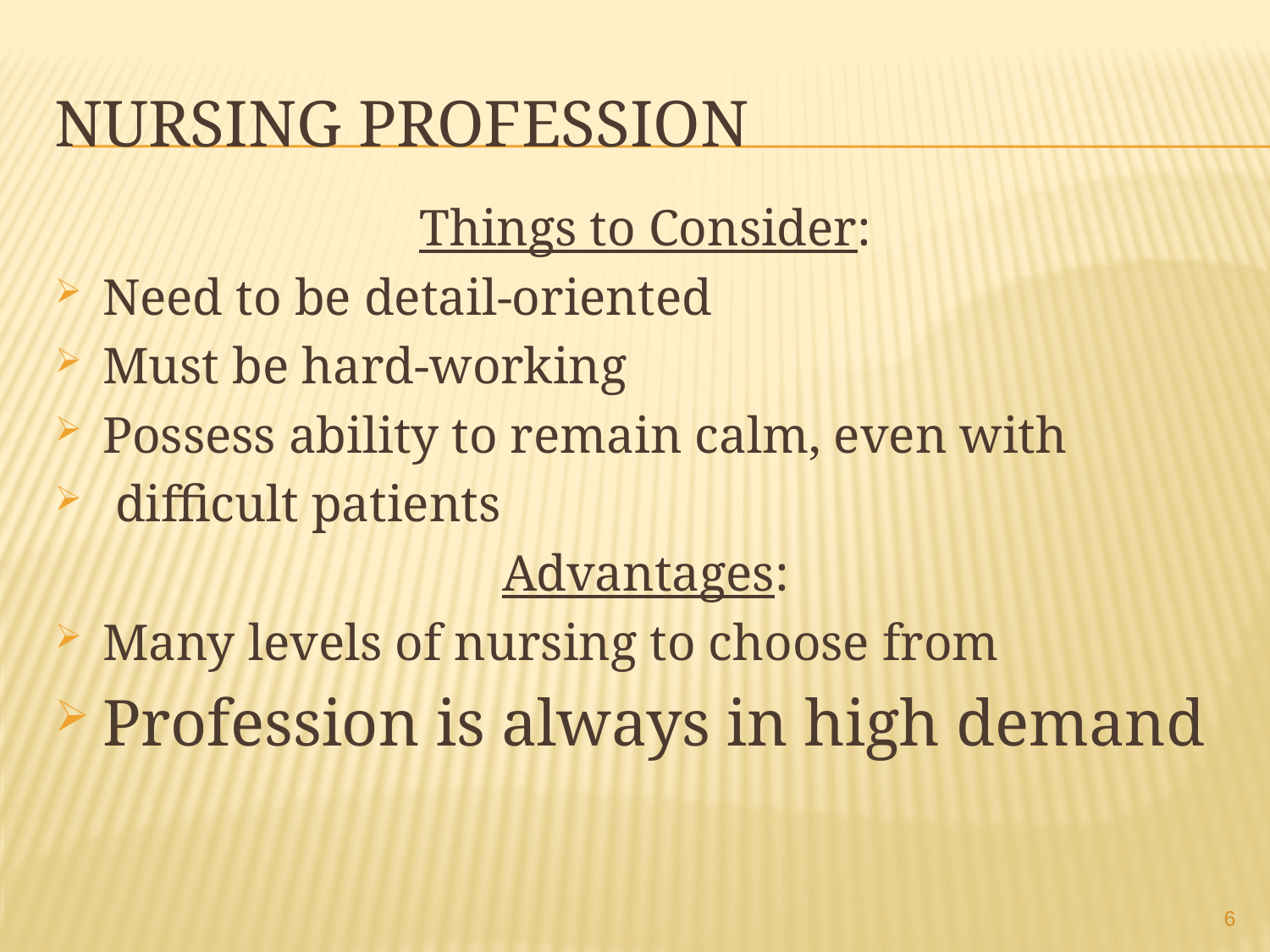

# Nursing Profession
Things to Consider:
Need to be detail-oriented
Must be hard-working
Possess ability to remain calm, even with
 difficult patients
Advantages:
Many levels of nursing to choose from
Profession is always in high demand

6